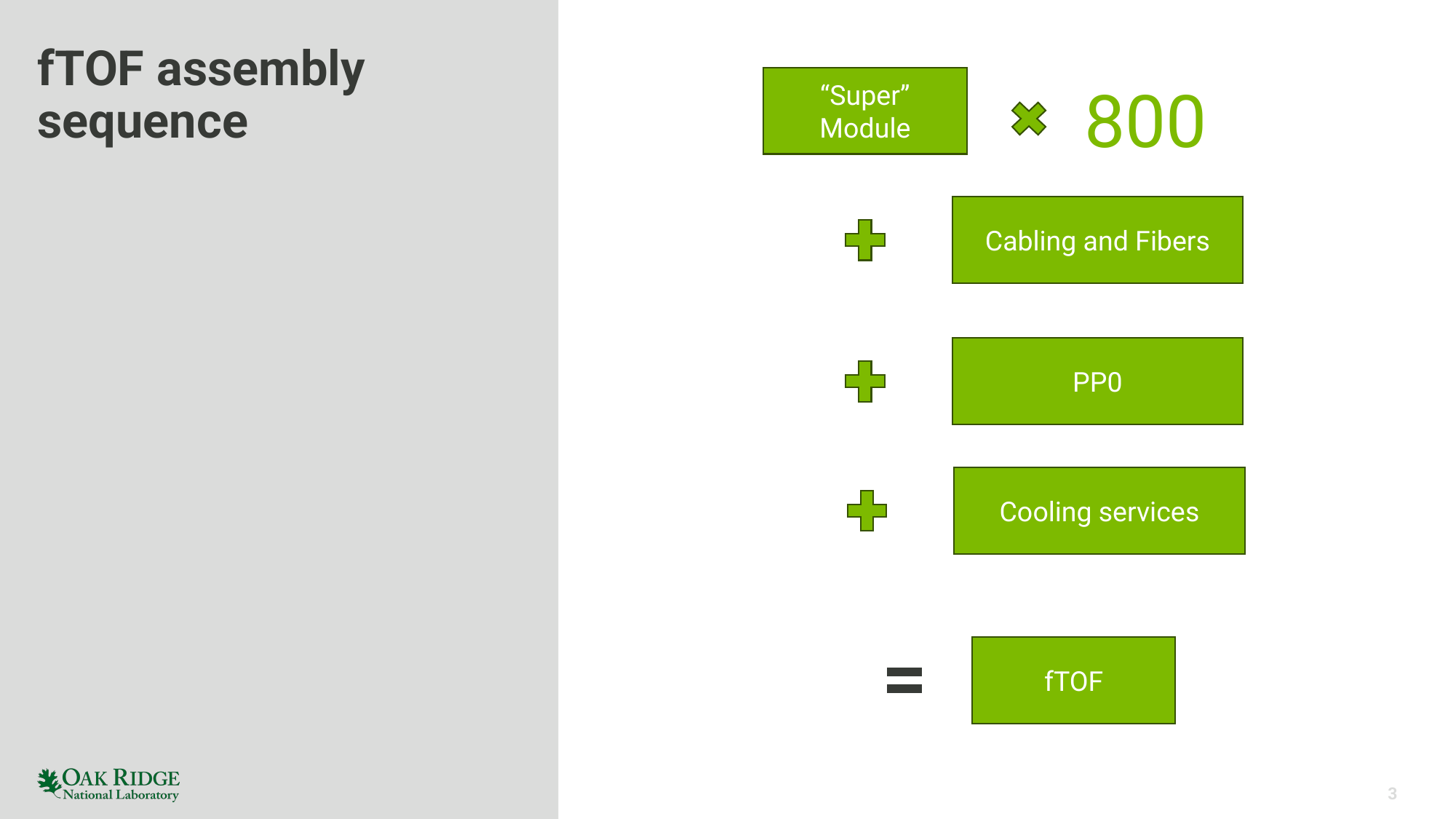

# fTOF assembly sequence
“Super” Module
800

Cabling and Fibers

PP0

Cooling services

fTOF